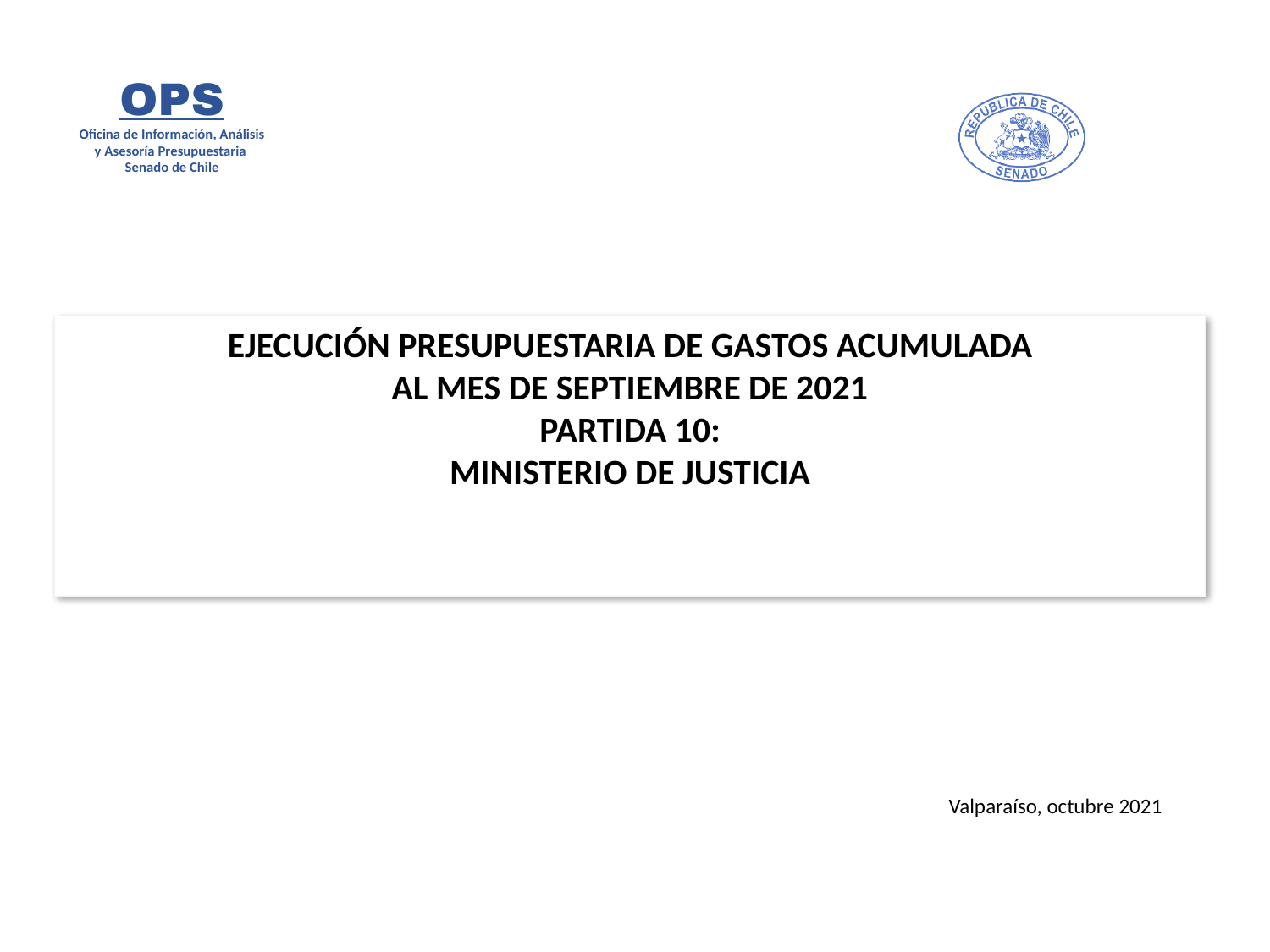

# EJECUCIÓN PRESUPUESTARIA DE GASTOS ACUMULADA AL MES DE SEPTIEMBRE DE 2021 PARTIDA 10: MINISTERIO DE JUSTICIA
Valparaíso, octubre 2021